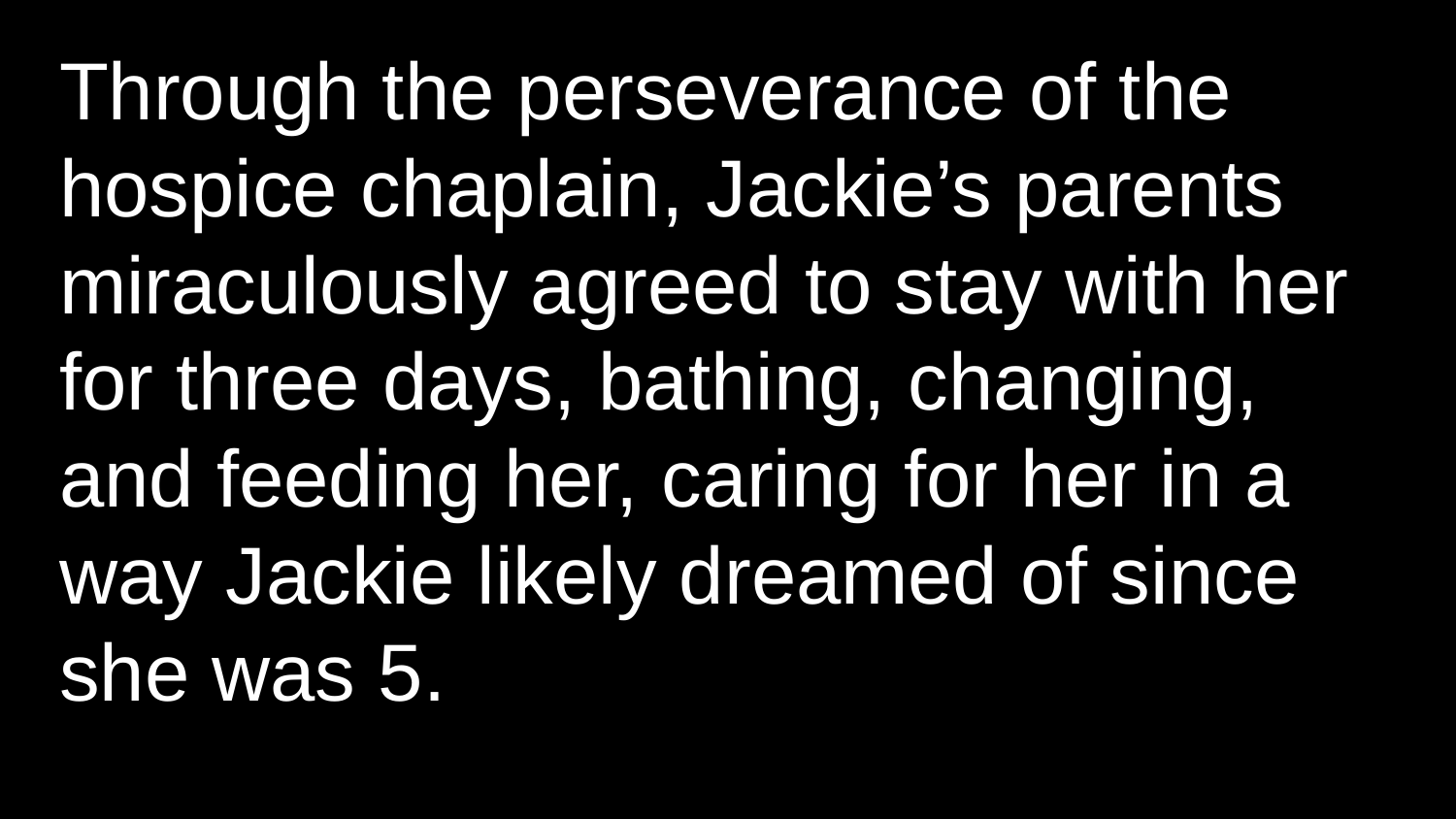

Through the perseverance of the hospice chaplain, Jackie’s parents miraculously agreed to stay with her for three days, bathing, changing, and feeding her, caring for her in a way Jackie likely dreamed of since she was 5.